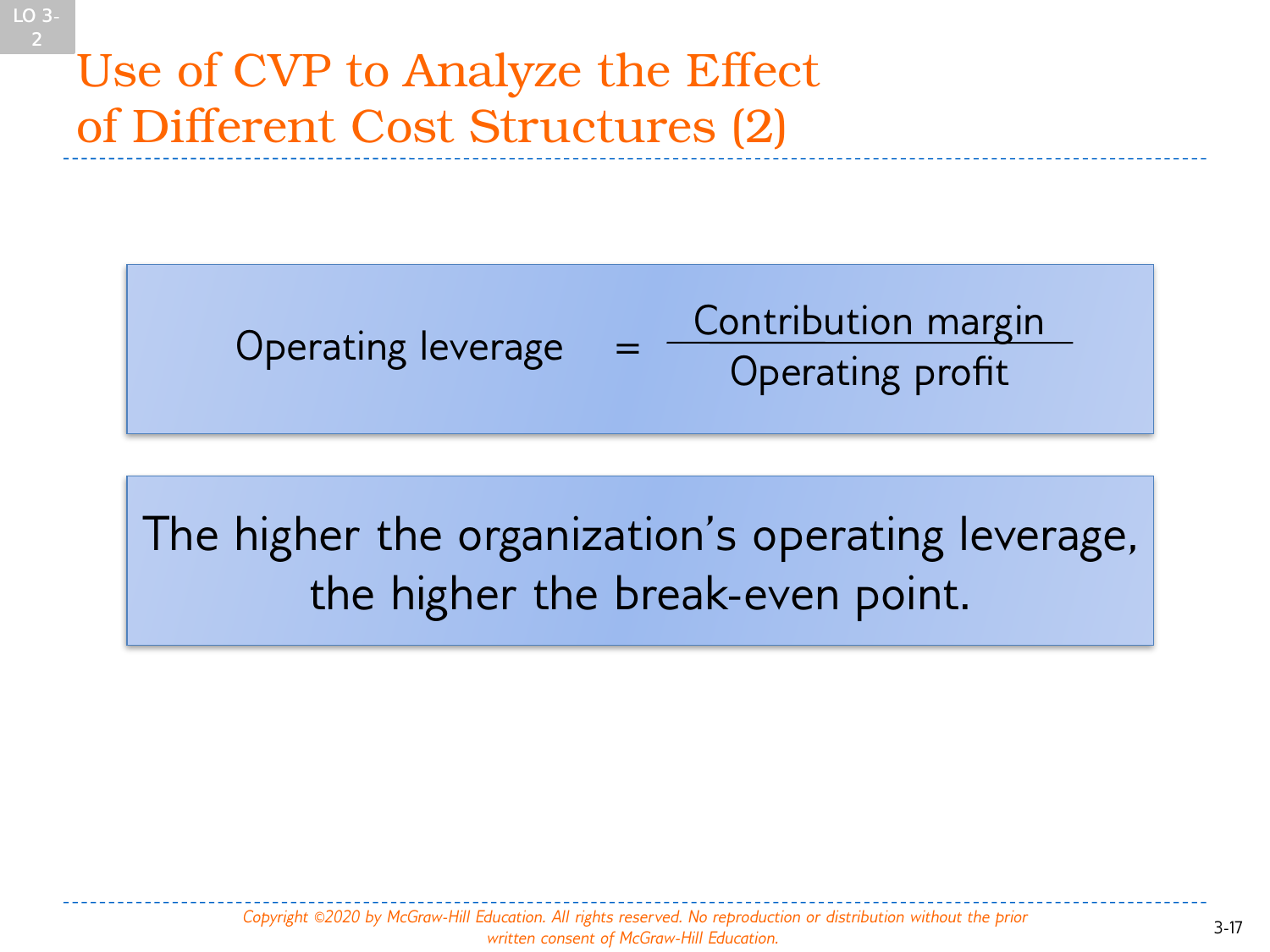

LO 3-2
# Use of CVP to Analyze the Effect of Different Cost Structures (2)

Operating leverage
=
Contribution margin
Operating profit

The higher the organization’s operating leverage, the higher the break-even point.